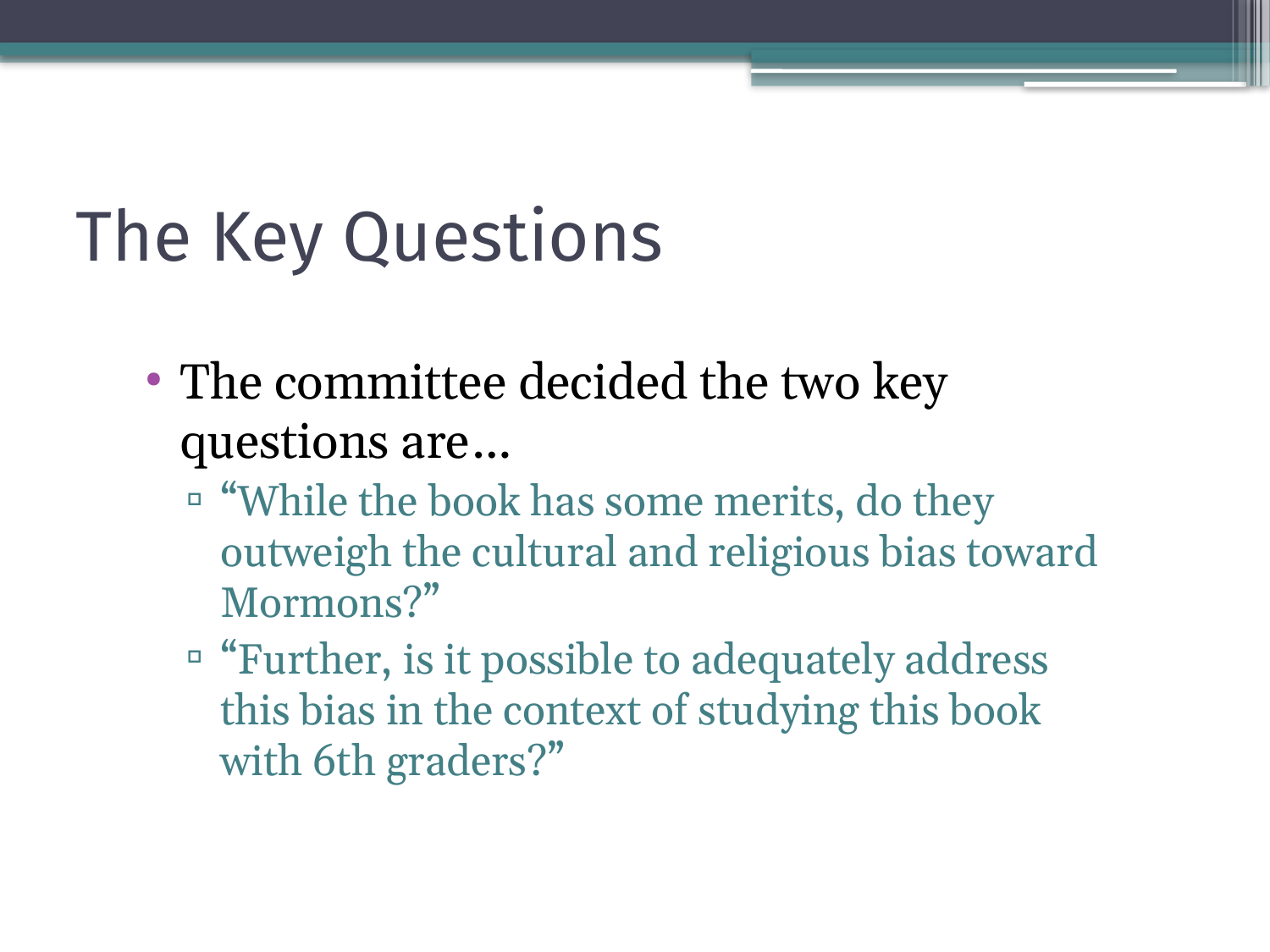

# The Key Questions

The committee decided the two key questions are…
“While the book has some merits, do they outweigh the cultural and religious bias toward Mormons?”
“Further, is it possible to adequately address this bias in the context of studying this book with 6th graders?”